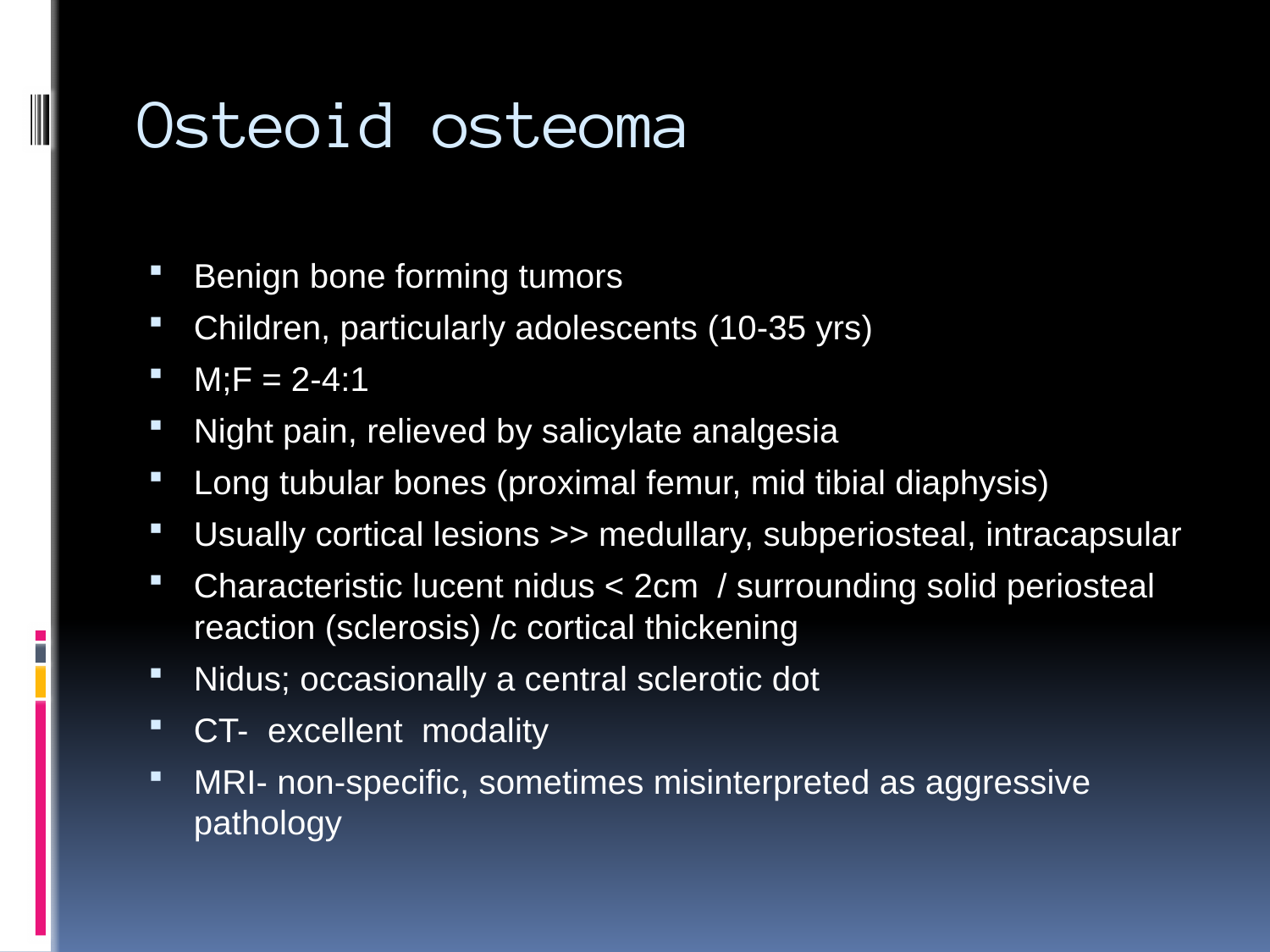

# Osteoid osteoma
Benign bone forming tumors
Children, particularly adolescents (10-35 yrs)
M;F = 2-4:1
Night pain, relieved by salicylate analgesia
Long tubular bones (proximal femur, mid tibial diaphysis)
Usually cortical lesions >> medullary, subperiosteal, intracapsular
Characteristic lucent nidus < 2cm  / surrounding solid periosteal reaction (sclerosis) /c cortical thickening
Nidus; occasionally a central sclerotic dot
CT-  excellent  modality
MRI- non-specific, sometimes misinterpreted as aggressive pathology